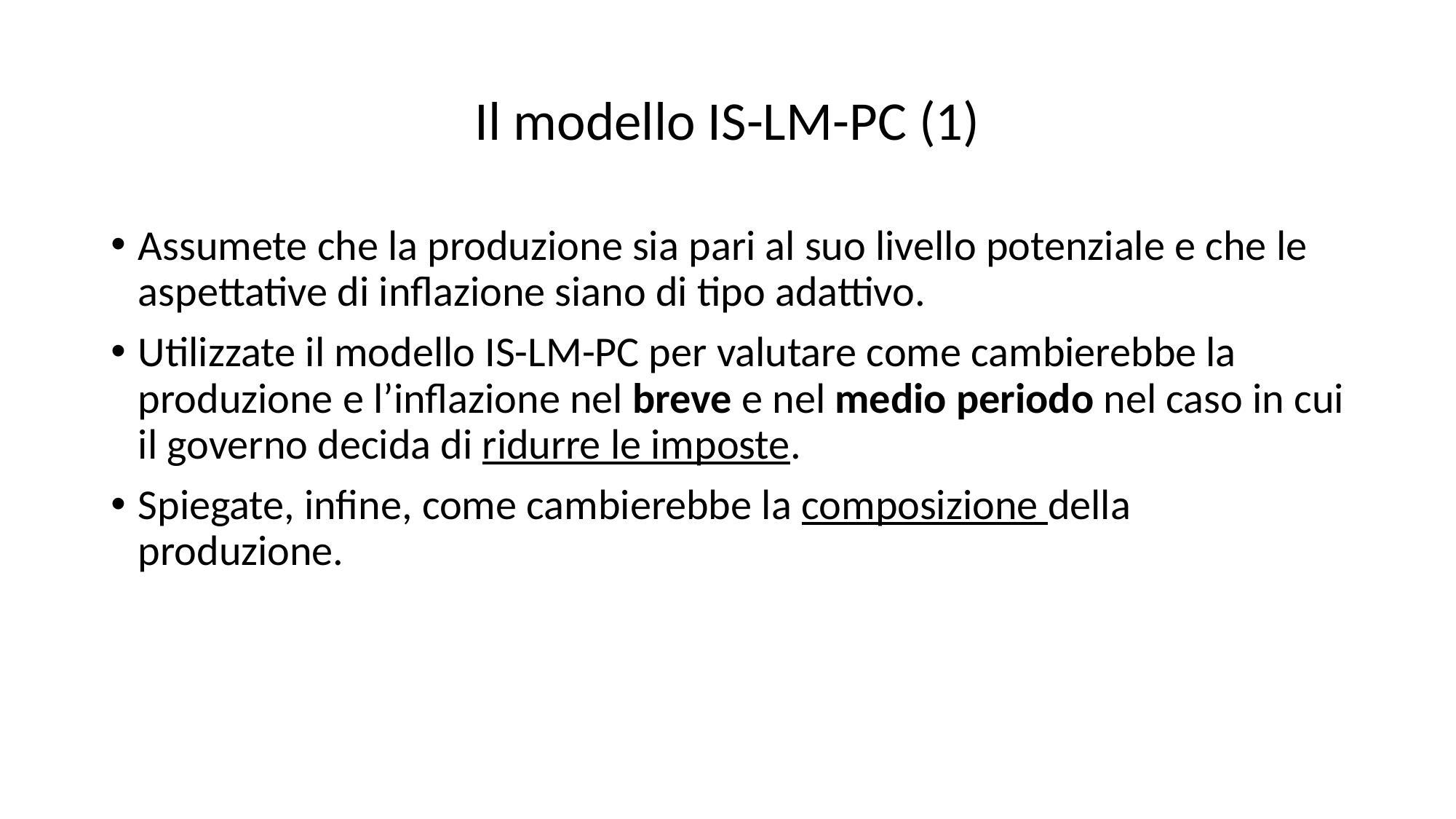

# Il modello IS-LM-PC (1)
Assumete che la produzione sia pari al suo livello potenziale e che le aspettative di inflazione siano di tipo adattivo.
Utilizzate il modello IS-LM-PC per valutare come cambierebbe la produzione e l’inflazione nel breve e nel medio periodo nel caso in cui il governo decida di ridurre le imposte.
Spiegate, infine, come cambierebbe la composizione della produzione.